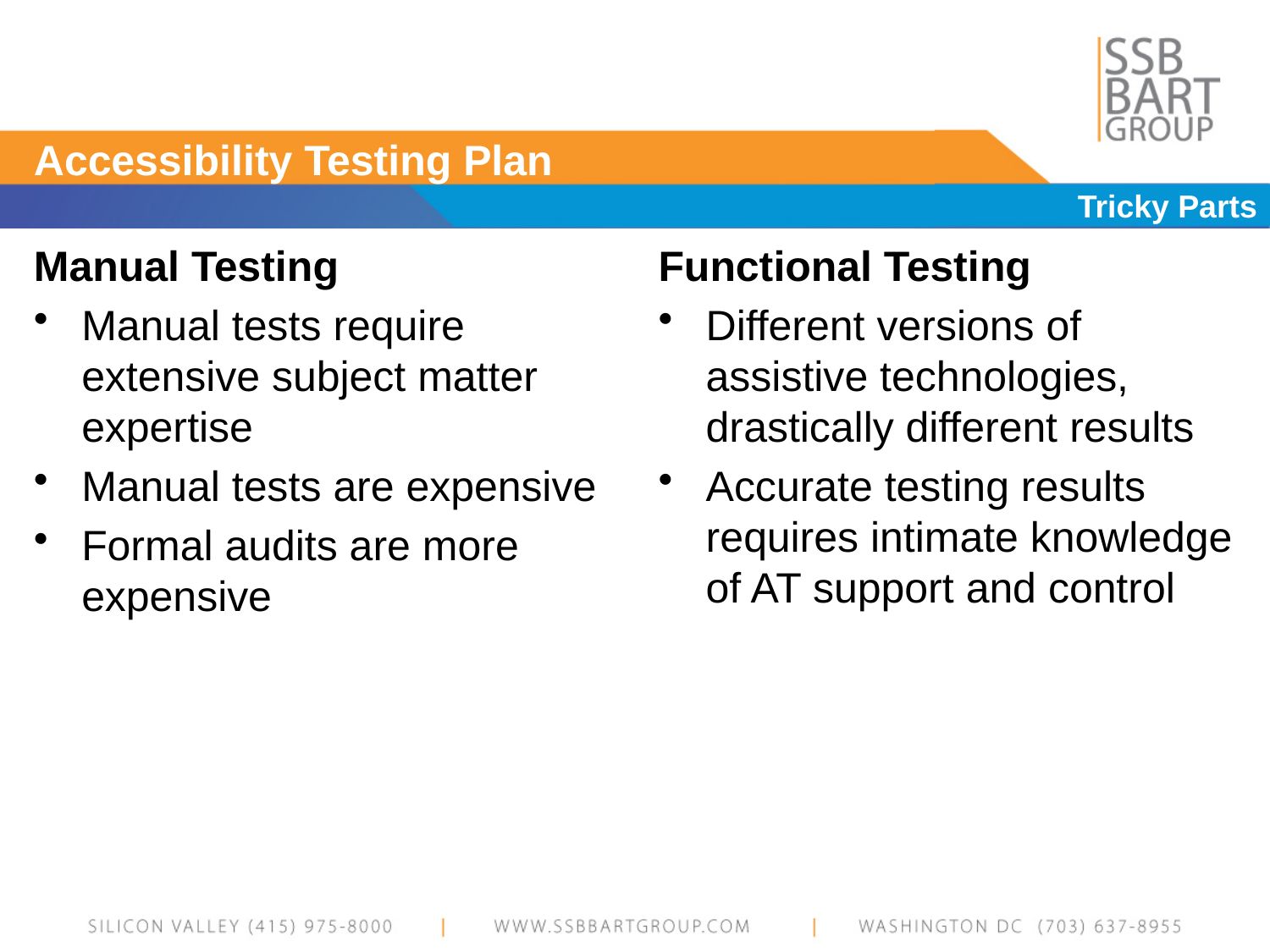

# Accessibility Testing Plan
Tricky Parts
Manual Testing
Manual tests require extensive subject matter expertise
Manual tests are expensive
Formal audits are more expensive
Functional Testing
Different versions of assistive technologies, drastically different results
Accurate testing results requires intimate knowledge of AT support and control